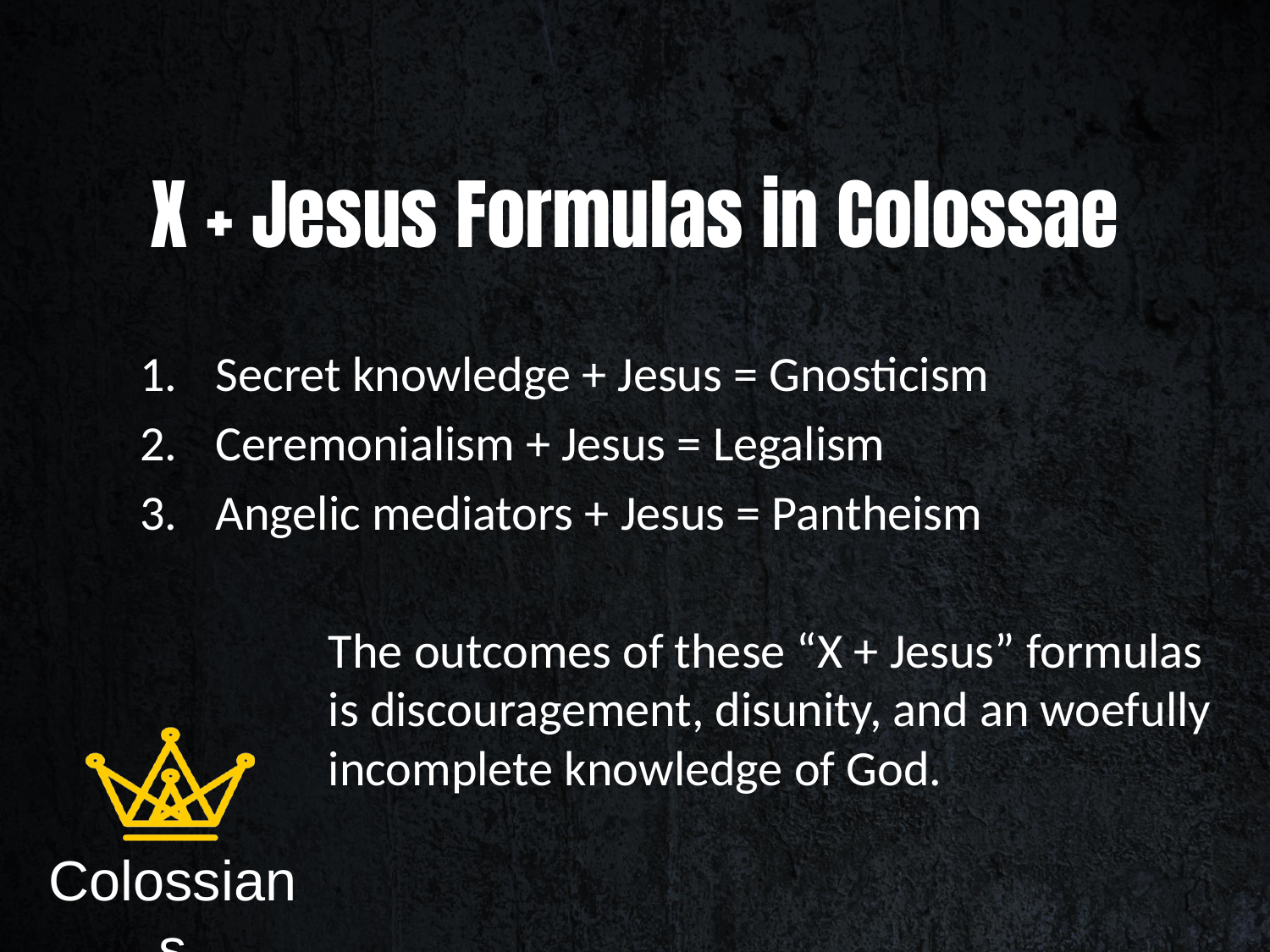

# X + Jesus Formulas in Colossae
Secret knowledge + Jesus = Gnosticism
Ceremonialism + Jesus = Legalism
Angelic mediators + Jesus = Pantheism

The outcomes of these “X + Jesus” formulas is discouragement, disunity, and an woefully incomplete knowledge of God.